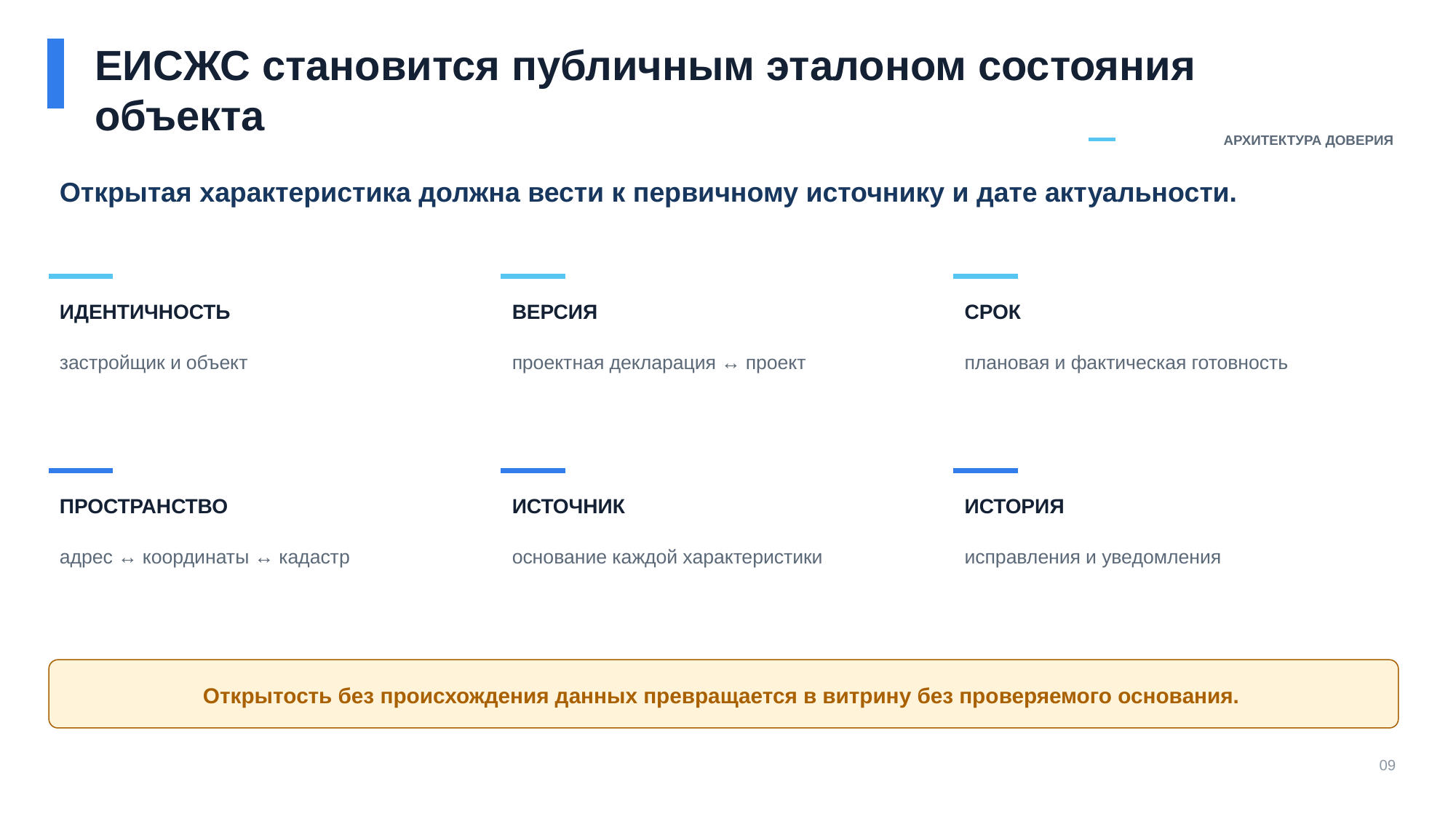

ЕИСЖС становится публичным эталоном состояния объекта

АРХИТЕКТУРА ДОВЕРИЯ

Открытая характеристика должна вести к первичному источнику и дате актуальности.

ИДЕНТИЧНОСТЬ
ВЕРСИЯ
СРОК
застройщик и объект
проектная декларация ↔ проект
плановая и фактическая готовность

ПРОСТРАНСТВО
ИСТОЧНИК
ИСТОРИЯ
адрес ↔ координаты ↔ кадастр
основание каждой характеристики
исправления и уведомления

Открытость без происхождения данных превращается в витрину без проверяемого основания.
09